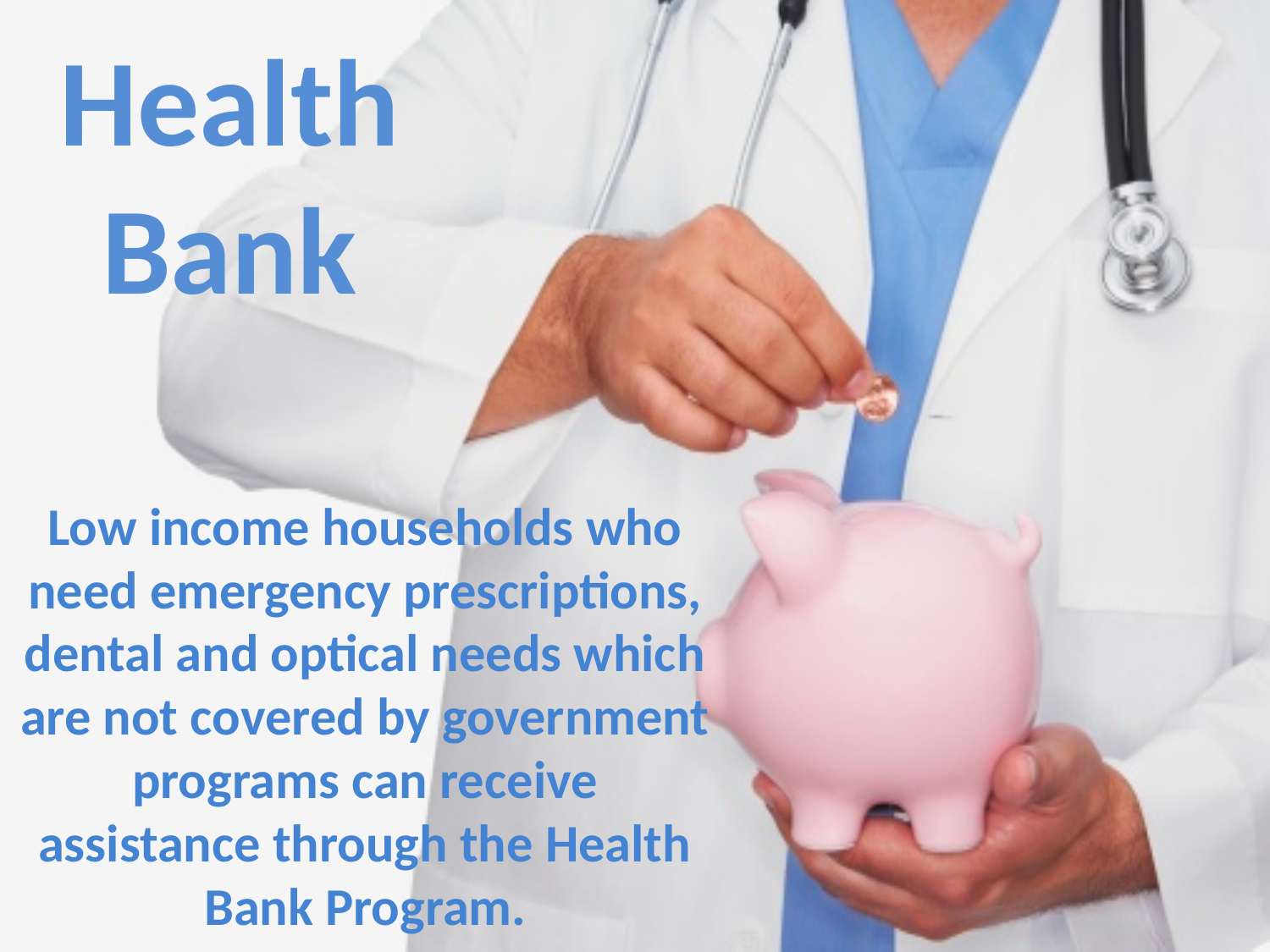

Health
Bank
Low income households who need emergency prescriptions, dental and optical needs which are not covered by government programs can receive assistance through the Health Bank Program.